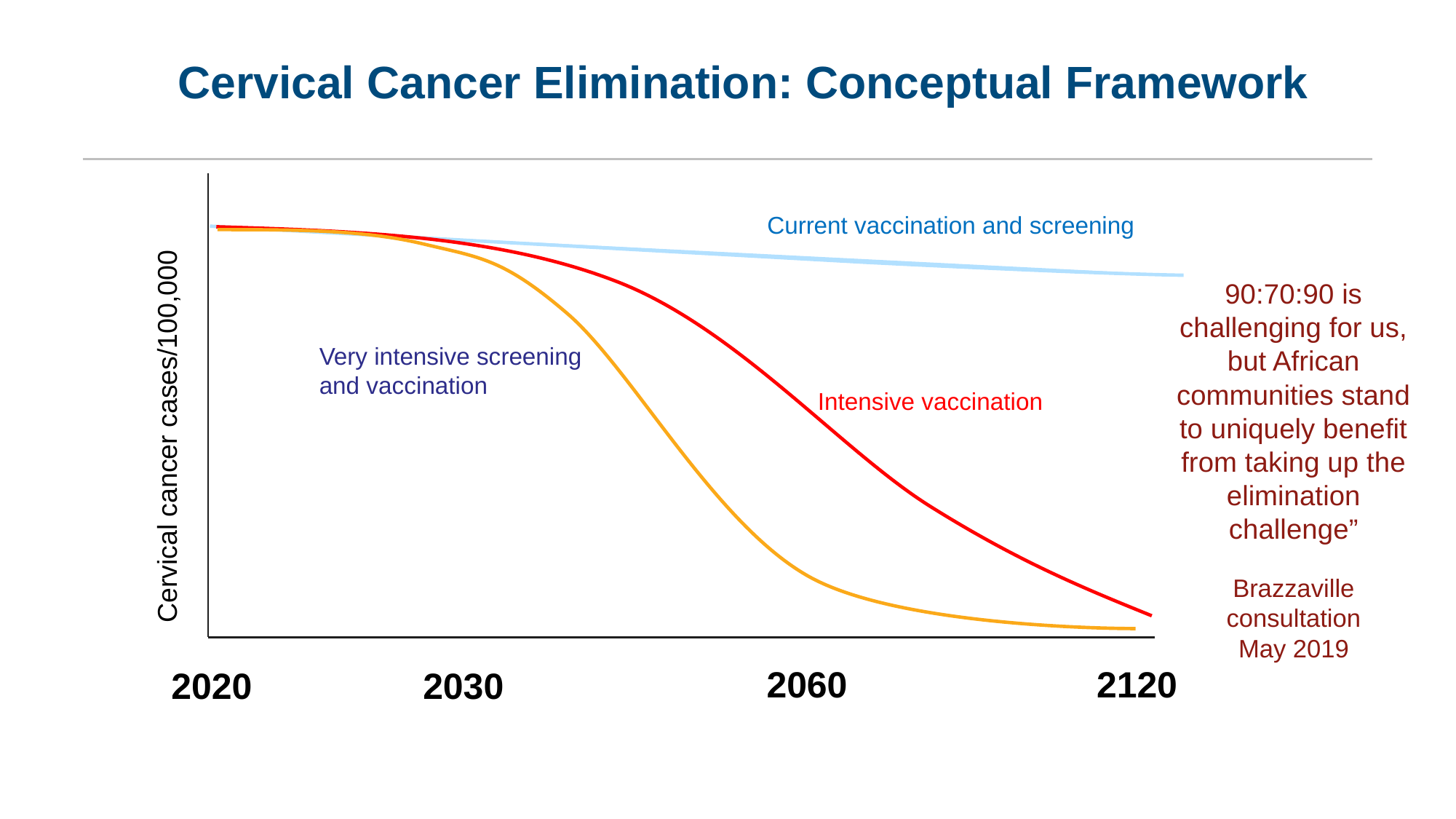

# Cervical Cancer Elimination: Conceptual Framework
Current vaccination and screening

90:70:90 is challenging for us, but African communities stand to uniquely benefit from taking up the elimination challenge”
Brazzaville consultation
May 2019
Very intensive screening and vaccination
Intensive vaccination
Cervical cancer cases/100,000
2060
2120
2030
2020